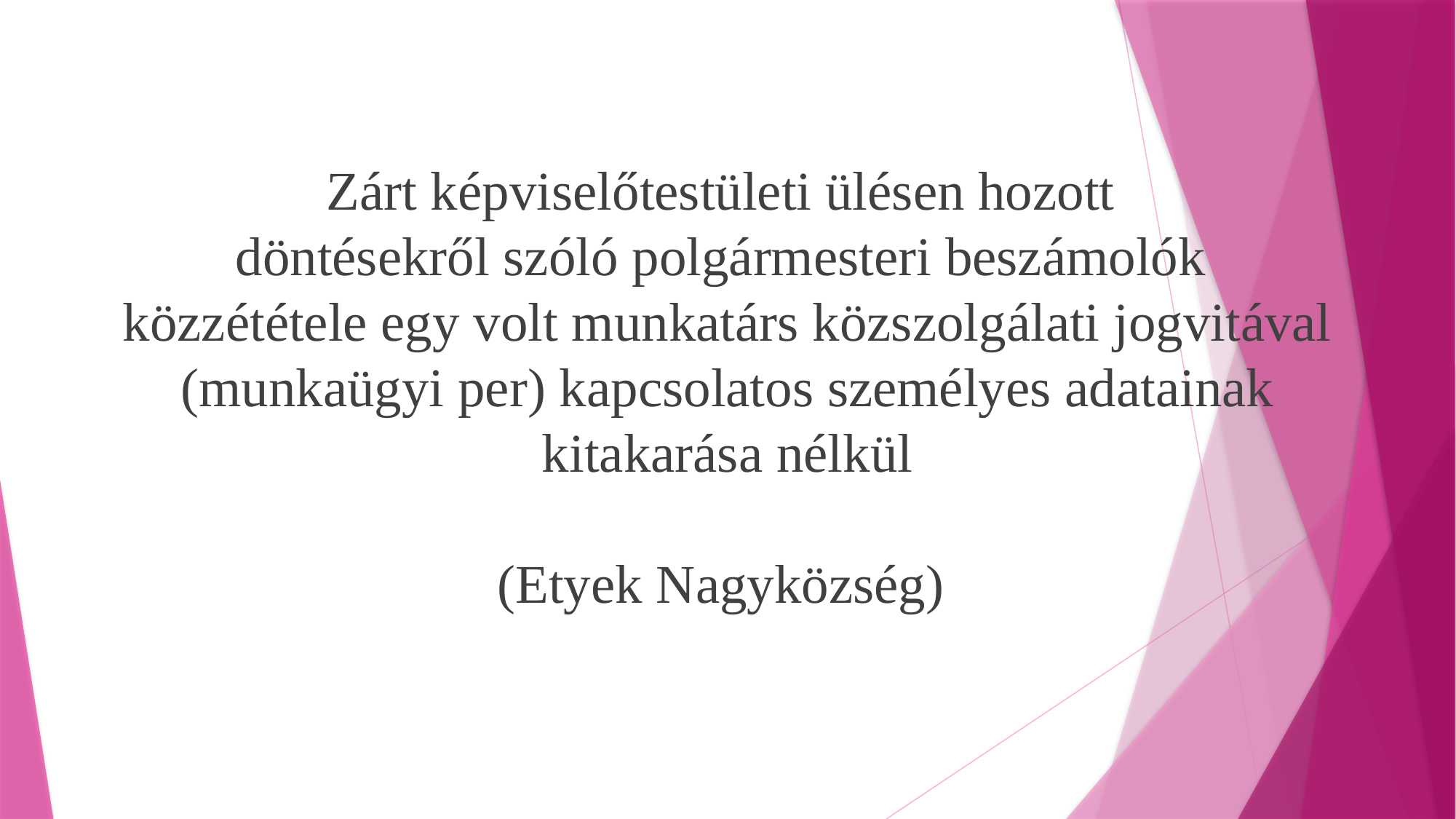

#
Zárt képviselőtestületi ülésen hozott
döntésekről szóló polgármesteri beszámolók
közzététele egy volt munkatárs közszolgálati jogvitával (munkaügyi per) kapcsolatos személyes adatainak kitakarása nélkül

(Etyek Nagyközség)